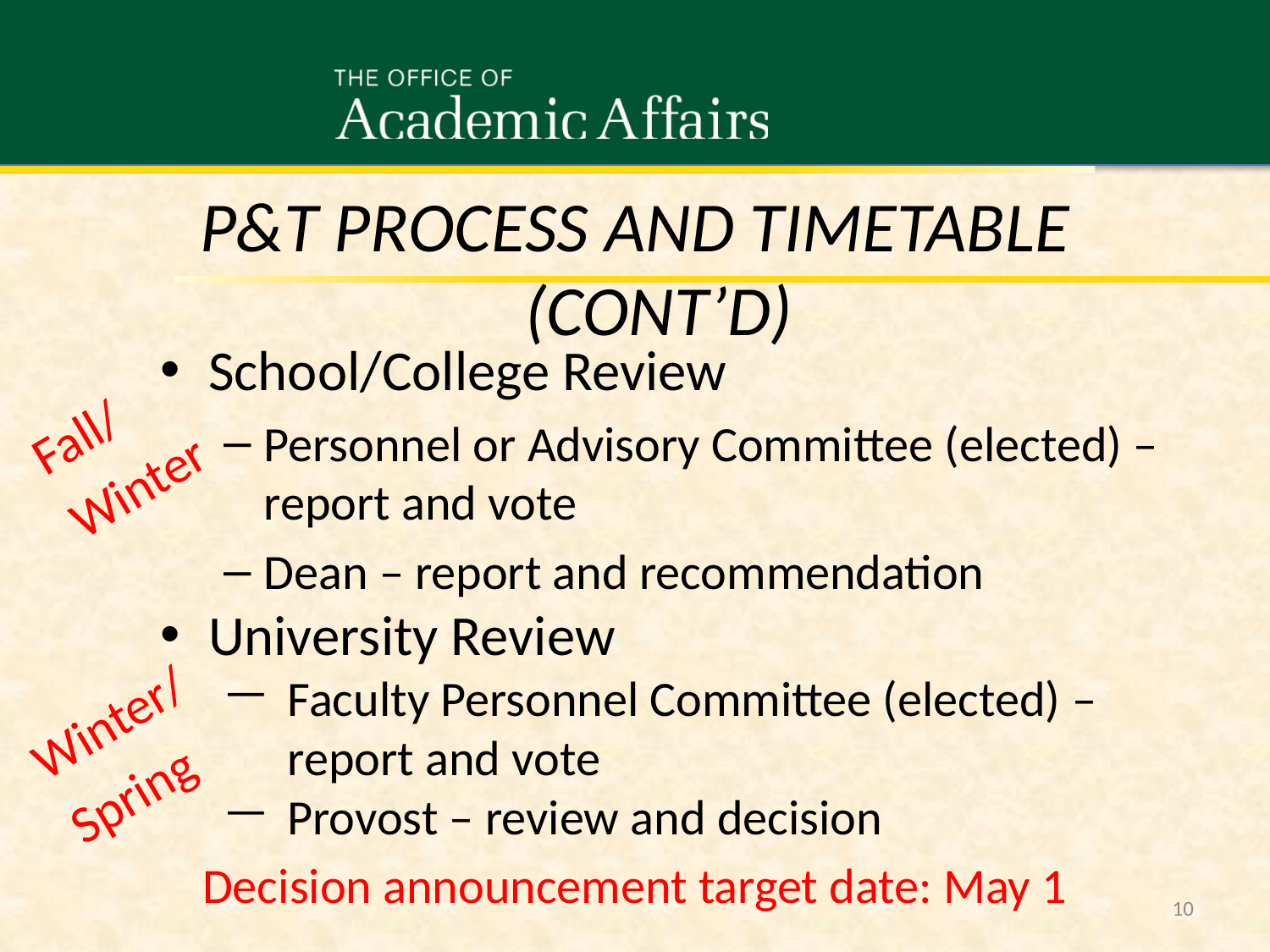

P&T Process and Timetable (cont’d)
School/College Review
Personnel or Advisory Committee (elected) – report and vote
Dean – report and recommendation
University Review
Faculty Personnel Committee (elected) – report and vote
Provost – review and decision
Fall/
Winter
Winter/
Spring

Decision announcement target date: May 1
10